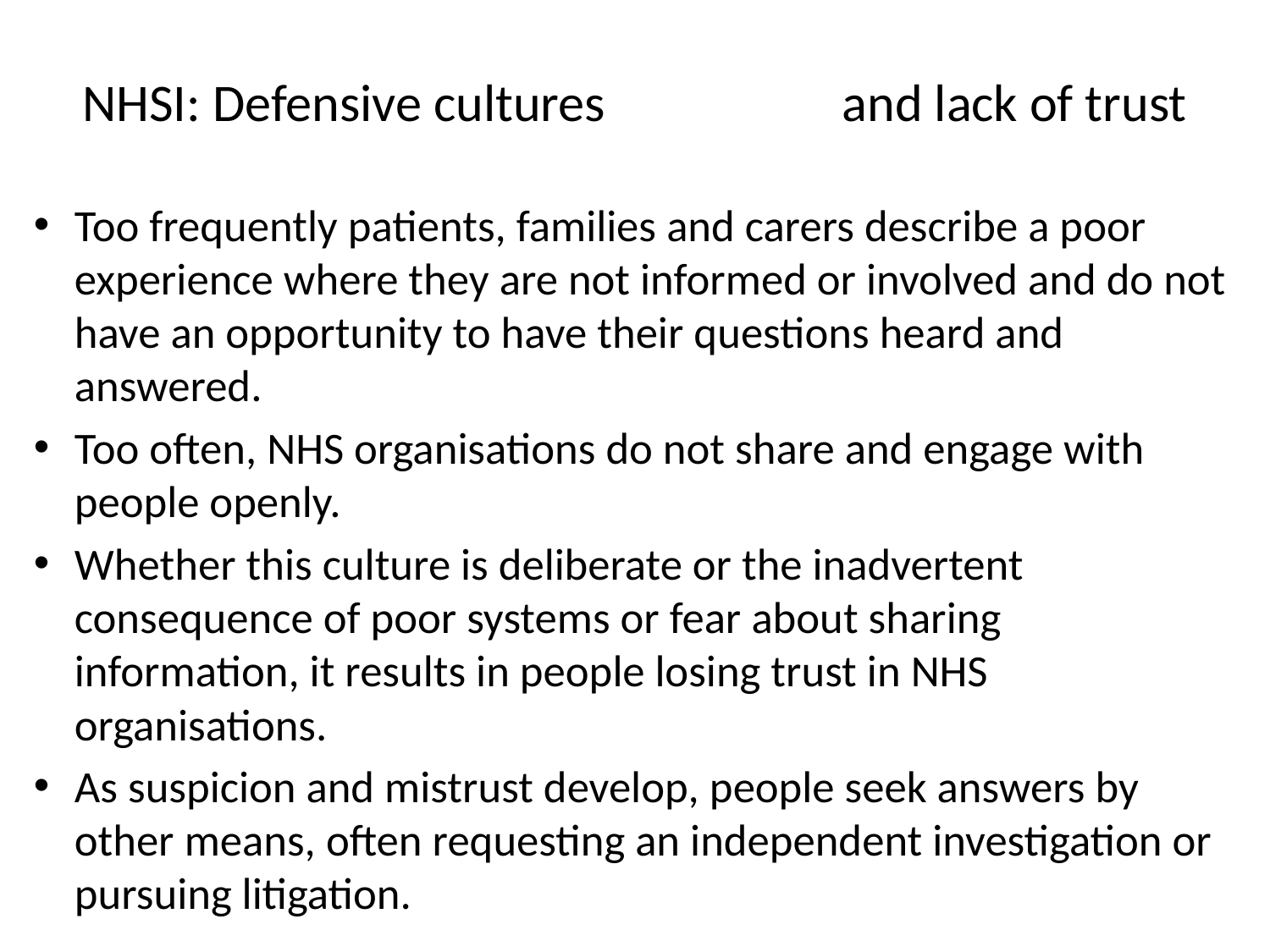

# NHSI: Defensive cultures                    and lack of trust
Too frequently patients, families and carers describe a poor experience where they are not informed or involved and do not have an opportunity to have their questions heard and answered.
Too often, NHS organisations do not share and engage with people openly.
Whether this culture is deliberate or the inadvertent consequence of poor systems or fear about sharing information, it results in people losing trust in NHS organisations.
As suspicion and mistrust develop, people seek answers by other means, often requesting an independent investigation or pursuing litigation.